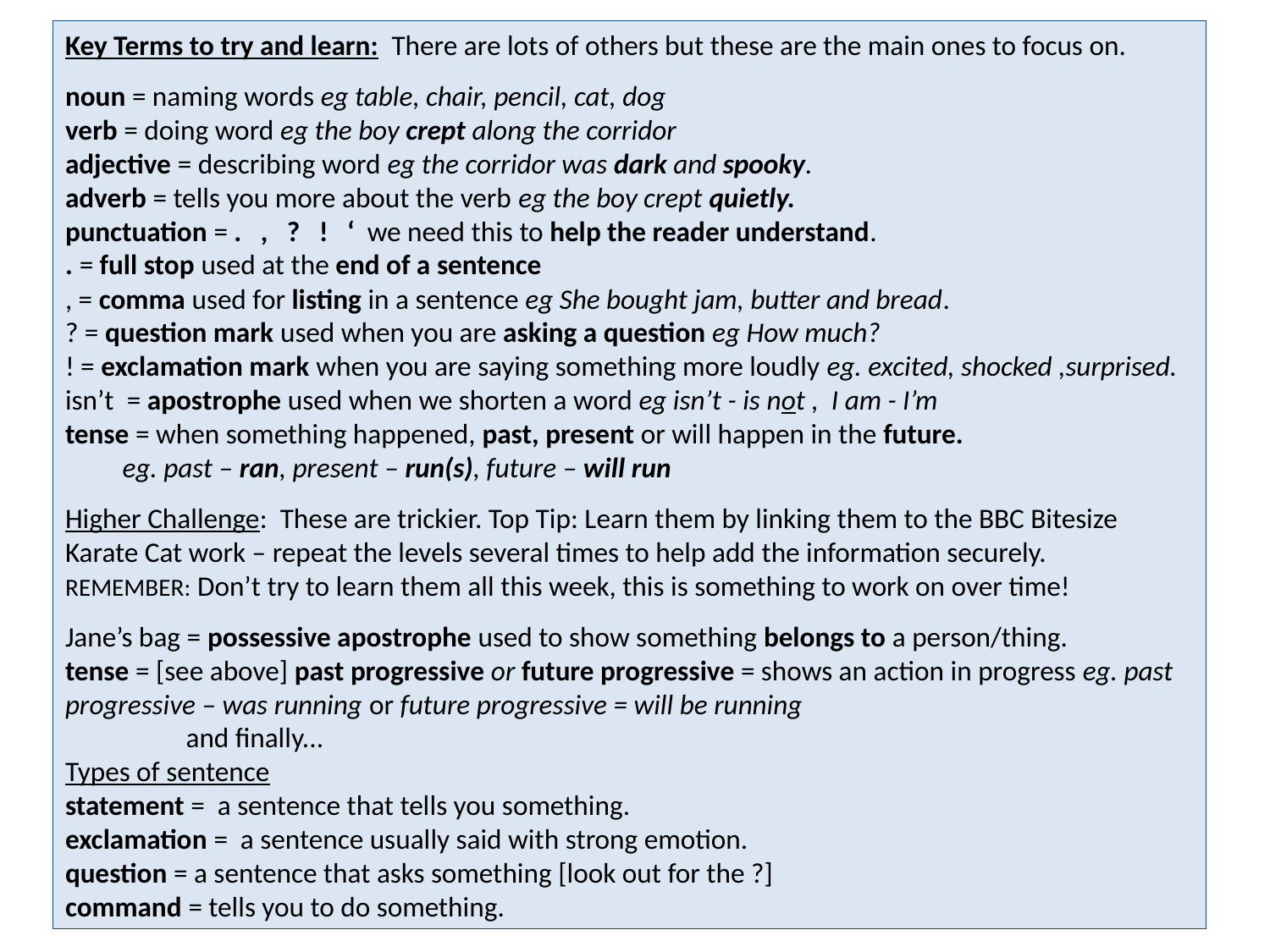

Key Terms to try and learn:  There are lots of others but these are the main ones to focus on.

noun = naming words eg table, chair, pencil, cat, dog
verb = doing word eg the boy crept along the corridor
adjective = describing word eg the corridor was dark and spooky.
adverb = tells you more about the verb eg the boy crept quietly.
punctuation = .   ,   ?   !   ‘  we need this to help the reader understand.
. = full stop used at the end of a sentence
, = comma used for listing in a sentence eg She bought jam, butter and bread.
? = question mark used when you are asking a question eg How much?
! = exclamation mark when you are saying something more loudly eg. excited, shocked ,surprised.
isn’t  = apostrophe used when we shorten a word eg isn’t - is not ,  I am - I’m
tense = when something happened, past, present or will happen in the future.
         eg. past – ran, present – run(s), future – will run

Higher Challenge:  These are trickier. Top Tip: Learn them by linking them to the BBC Bitesize  Karate Cat work – repeat the levels several times to help add the information securely.
REMEMBER: Don’t try to learn them all this week, this is something to work on over time!

Jane’s bag = possessive apostrophe used to show something belongs to a person/thing.
tense = [see above] past progressive or future progressive = shows an action in progress eg. past progressive – was running or future progressive = will be running
                   and finally...
Types of sentence
statement =  a sentence that tells you something.
exclamation =  a sentence usually said with strong emotion.
question = a sentence that asks something [look out for the ?]
command = tells you to do something.